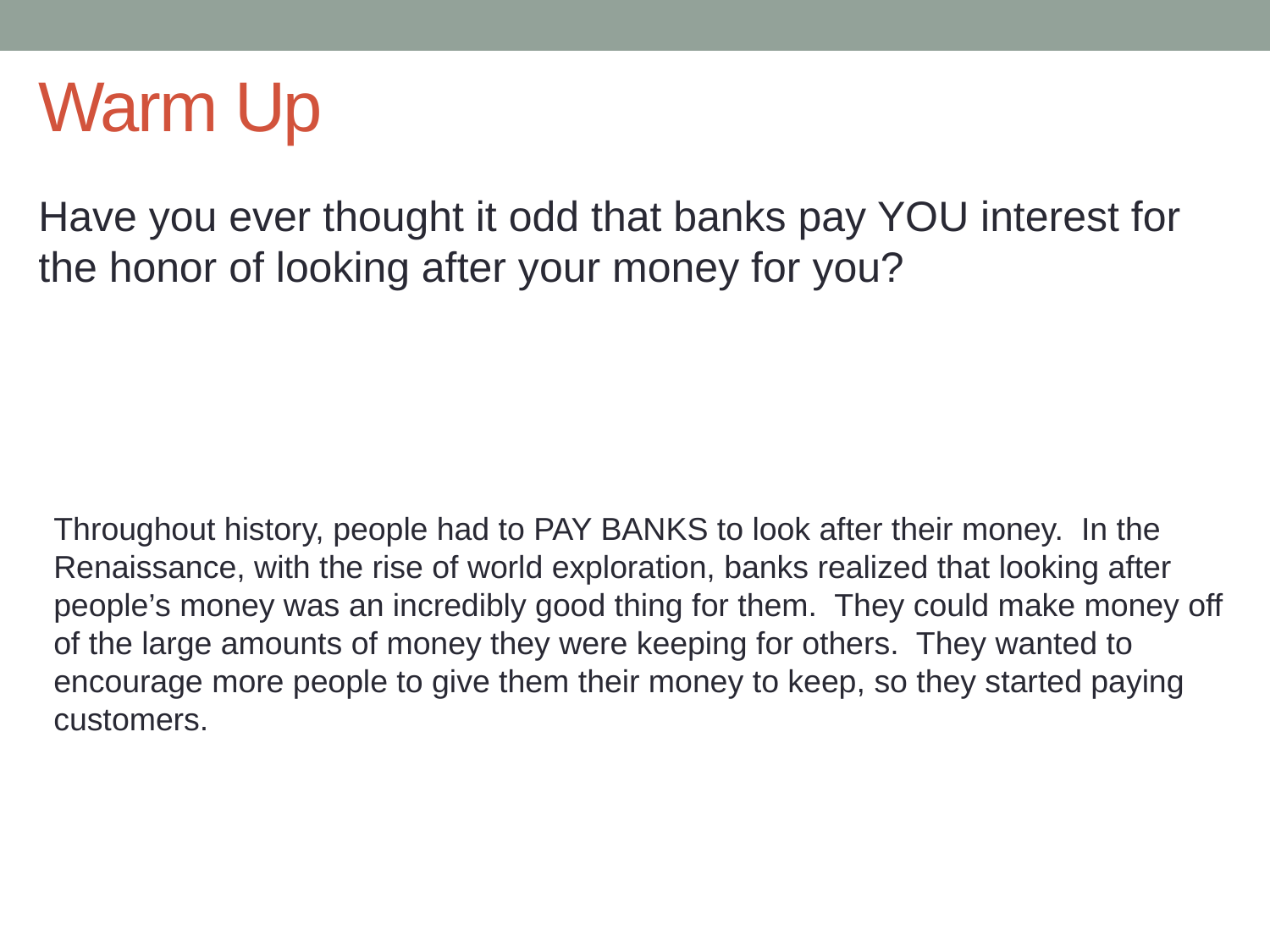

# Warm Up
Have you ever thought it odd that banks pay YOU interest for the honor of looking after your money for you?
Throughout history, people had to PAY BANKS to look after their money.  In the Renaissance, with the rise of world exploration, banks realized that looking after people’s money was an incredibly good thing for them.  They could make money off of the large amounts of money they were keeping for others.  They wanted to encourage more people to give them their money to keep, so they started paying customers.